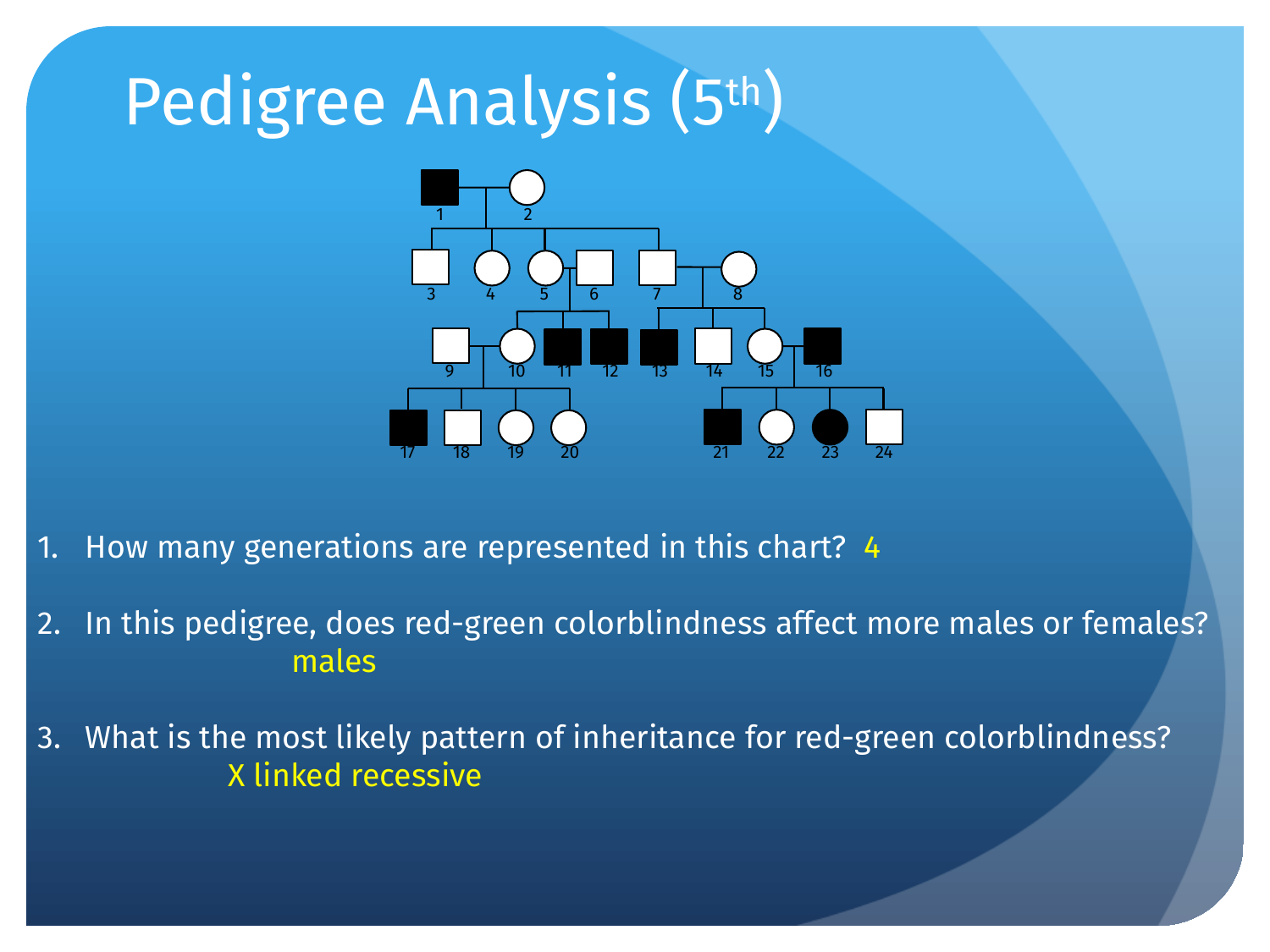

# Pedigree Analysis (5th)

1
2

3
4
5
6
7
8

4
9
10
11
12
13
14
15
16

15
17
18
19
20
21
22
23
24
How many generations are represented in this chart?  4

In this pedigree, does red-green colorblindness affect more males or females?
		males

What is the most likely pattern of inheritance for red-green colorblindness?
	X linked recessive